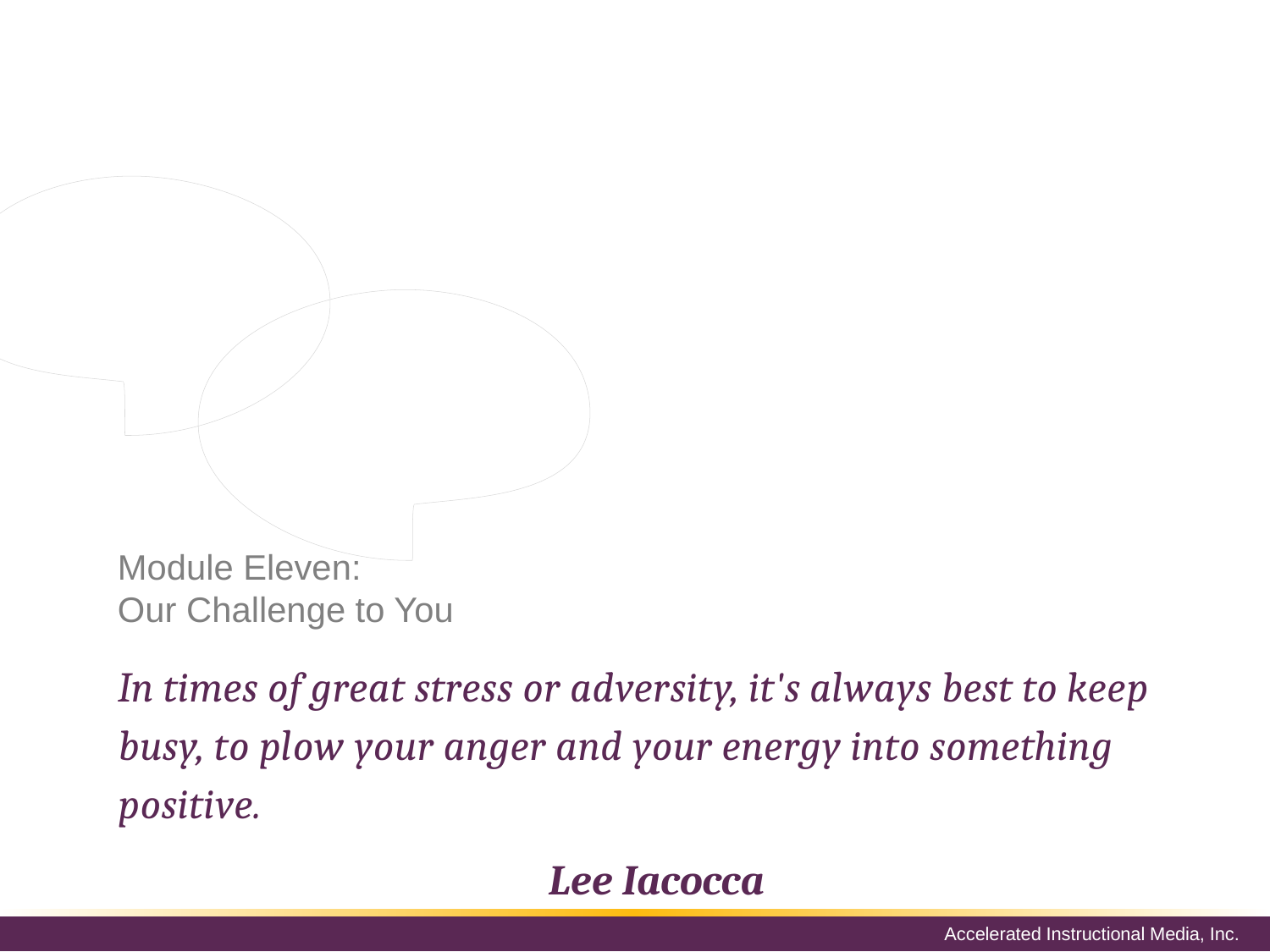

However, it’s hard to know how to solve a problem if you don’t know what the problem really is!
This module will explore how to use a stress log system to identify, reduce, and manage stressors.
# Module Eleven: Our Challenge to You
In times of great stress or adversity, it's always best to keep busy, to plow your anger and your energy into something positive.
Lee Iacocca